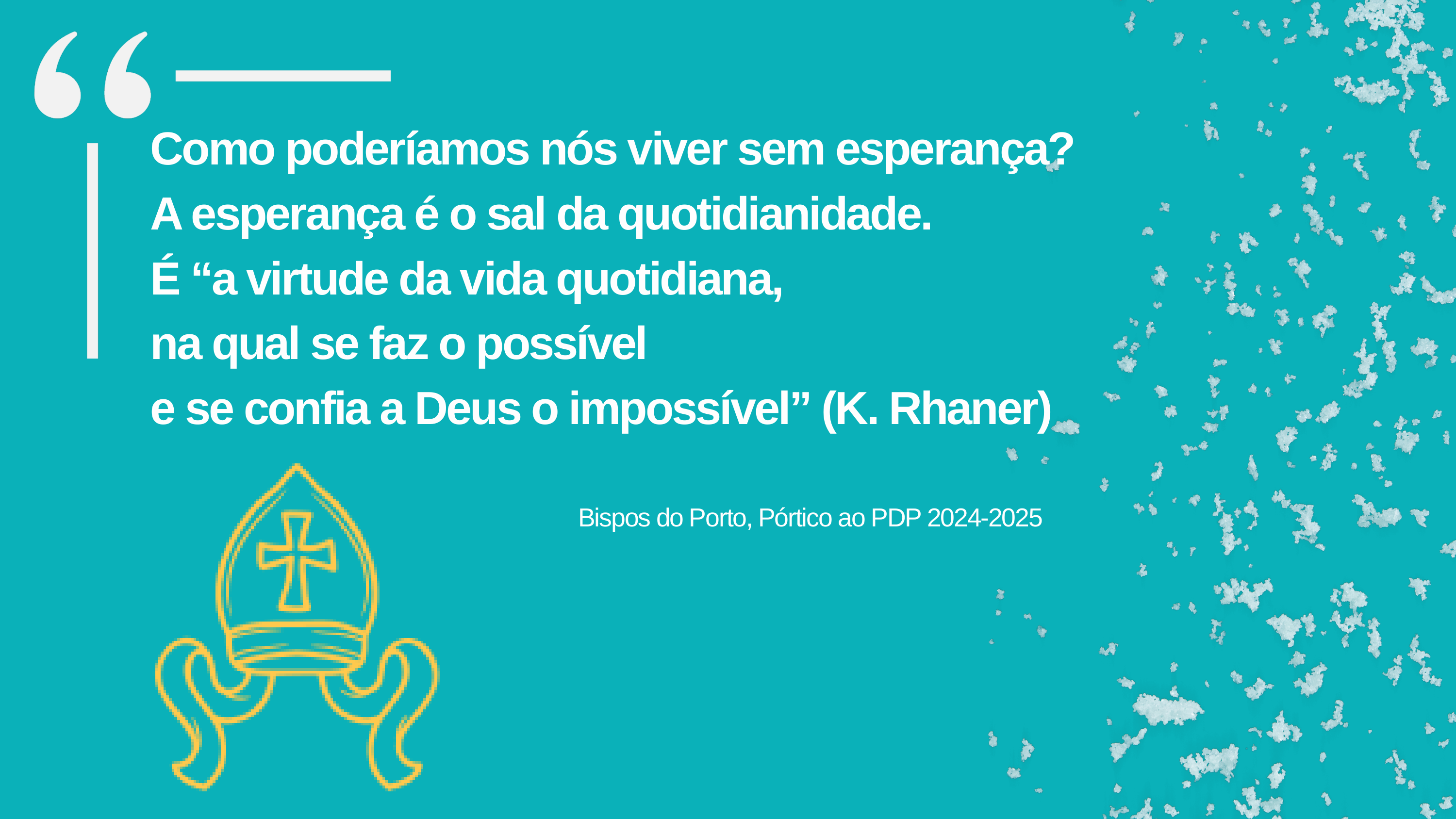

Como poderíamos nós viver sem esperança?
A esperança é o sal da quotidianidade.
É “a virtude da vida quotidiana,
na qual se faz o possível
e se confia a Deus o impossível” (K. Rhaner)

Bispos do Porto, Pórtico ao PDP 2024-2025